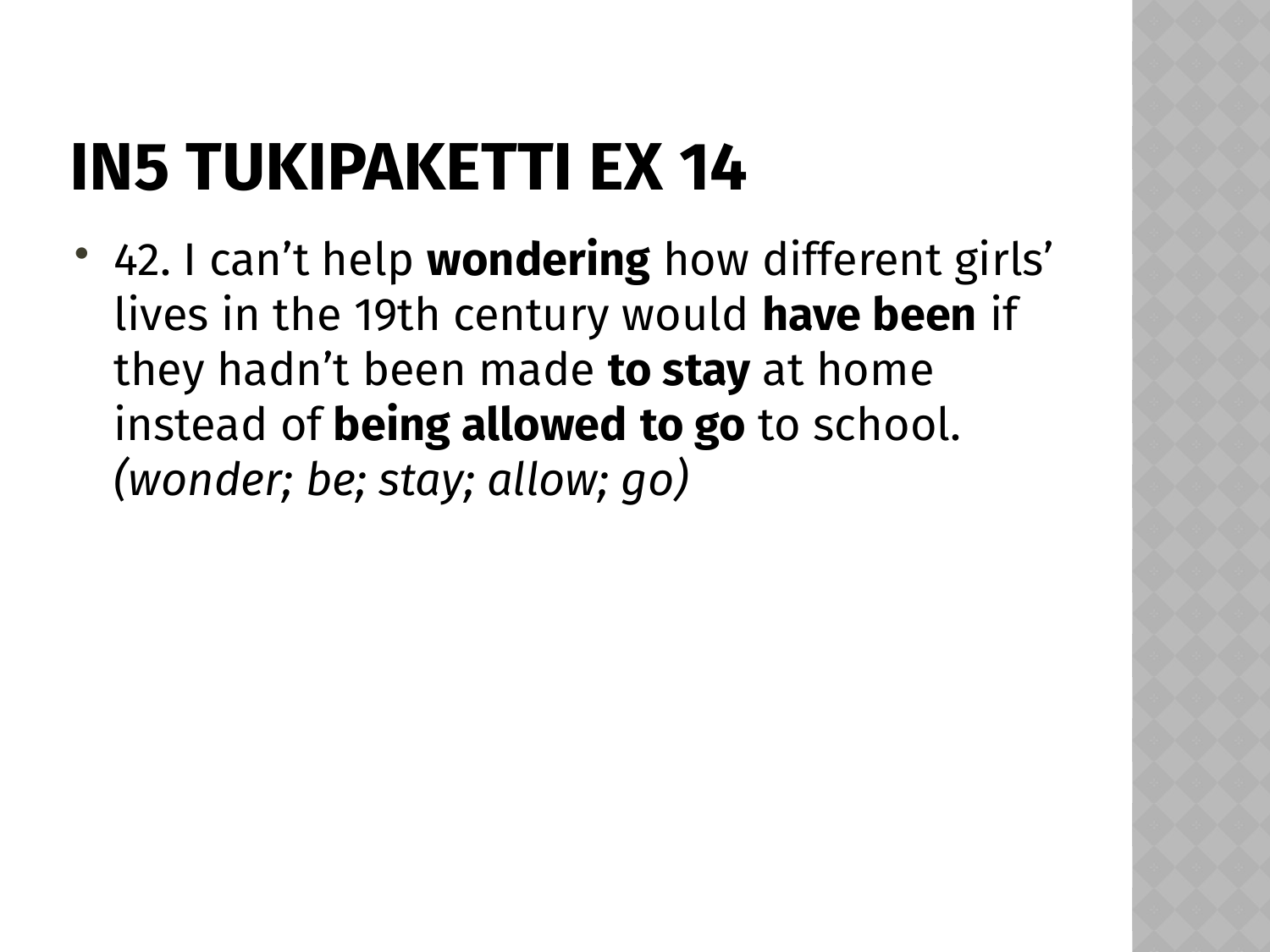

# IN5 Tukipaketti Ex 14
42. I can’t help wondering how different girls’ lives in the 19th century would have been if they hadn’t been made to stay at home instead of being allowed to go to school. (wonder; be; stay; allow; go)